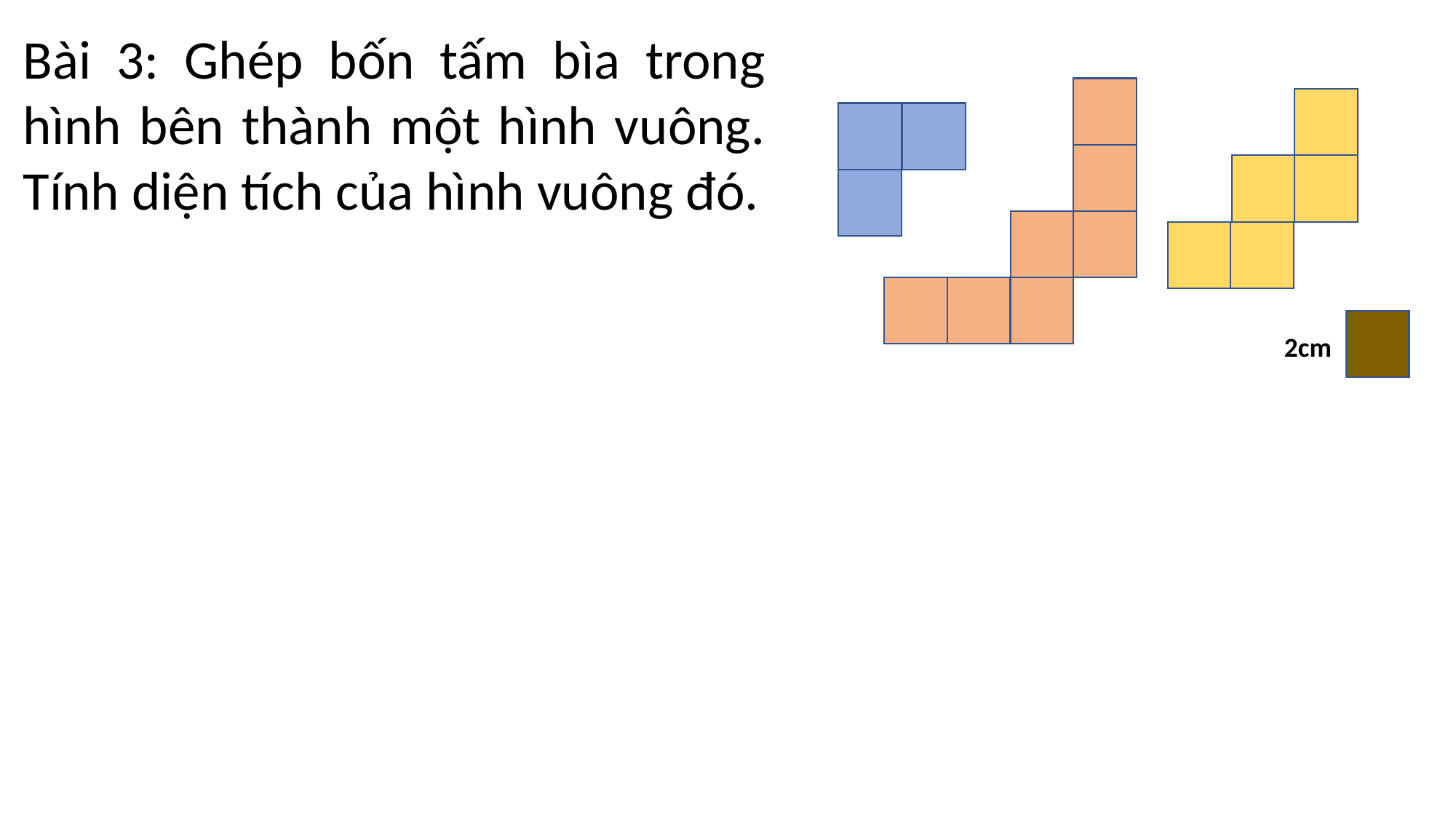

Bài 3: Ghép bốn tấm bìa trong hình bên thành một hình vuông. Tính diện tích của hình vuông đó.

2cm